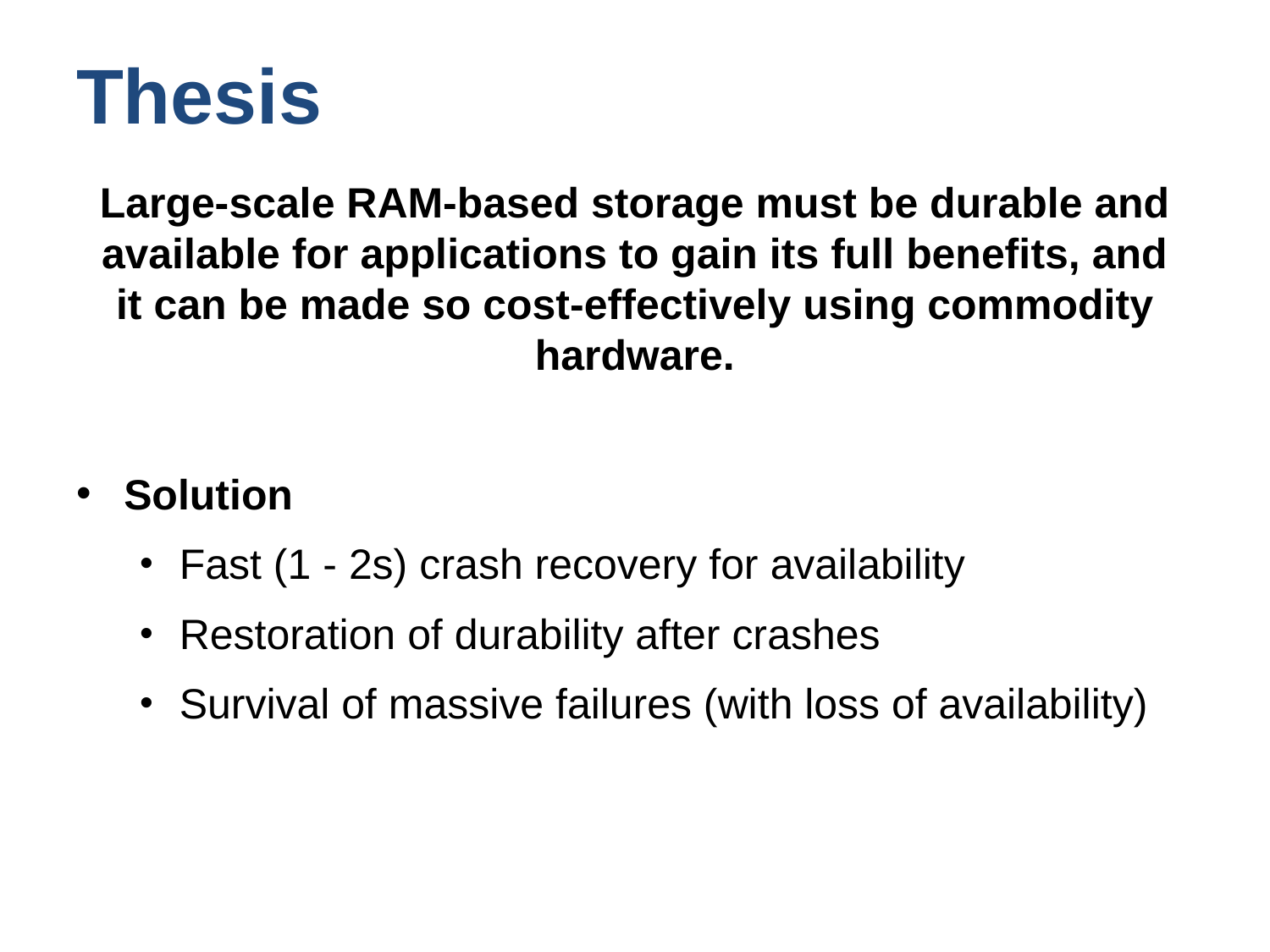

# Thesis
Large-scale RAM-based storage must be durable and available for applications to gain its full benefits, and it can be made so cost-effectively using commodity hardware.

Solution
Fast (1 - 2s) crash recovery for availability
Restoration of durability after crashes
Survival of massive failures (with loss of availability)